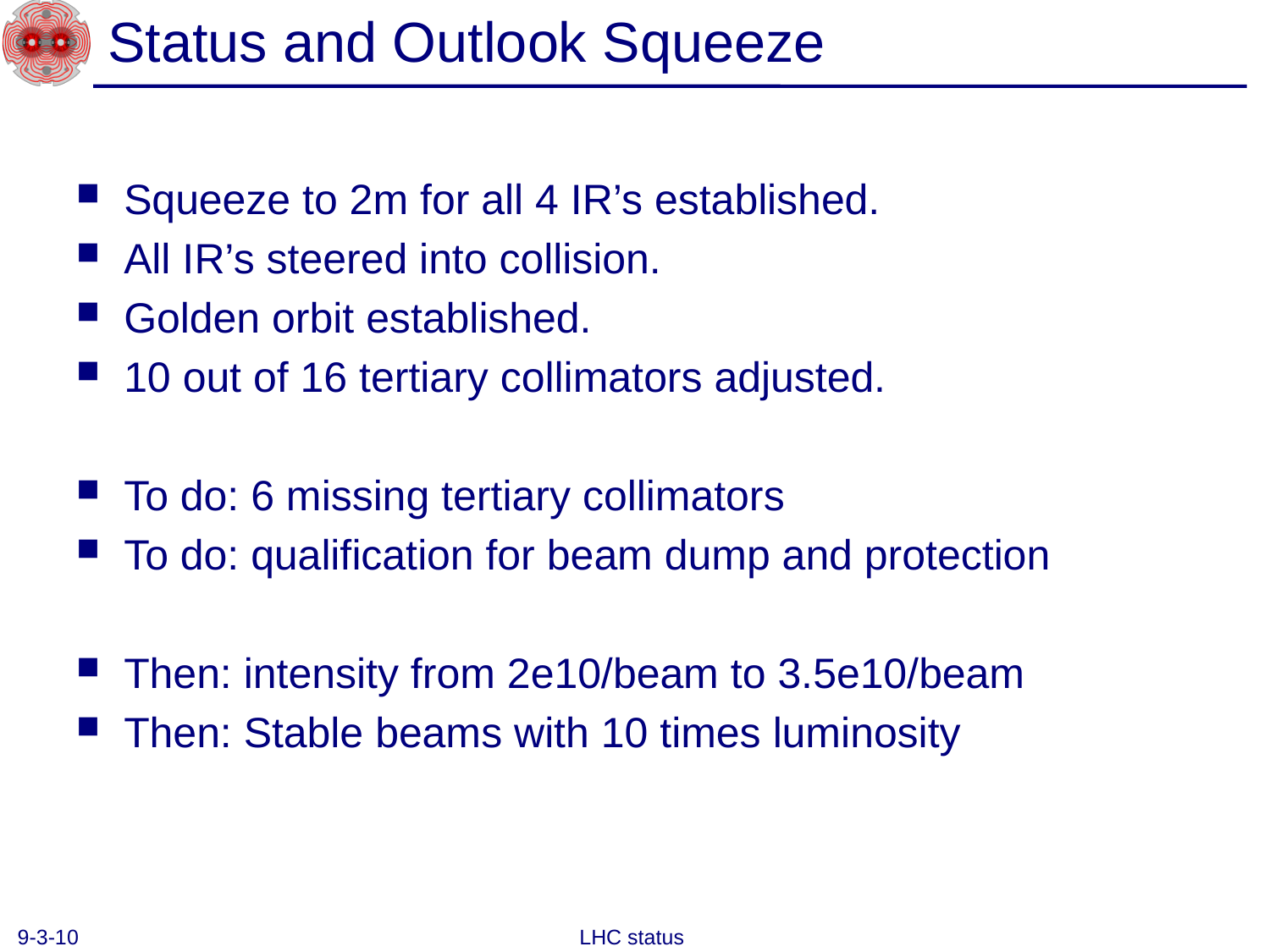

# Status and Outlook Squeeze
Squeeze to 2m for all 4 IR’s established.
All IR’s steered into collision.
Golden orbit established.
10 out of 16 tertiary collimators adjusted.

To do: 6 missing tertiary collimators
To do: qualification for beam dump and protection

Then: intensity from 2e10/beam to 3.5e10/beam
Then: Stable beams with 10 times luminosity
9-3-10
LHC status